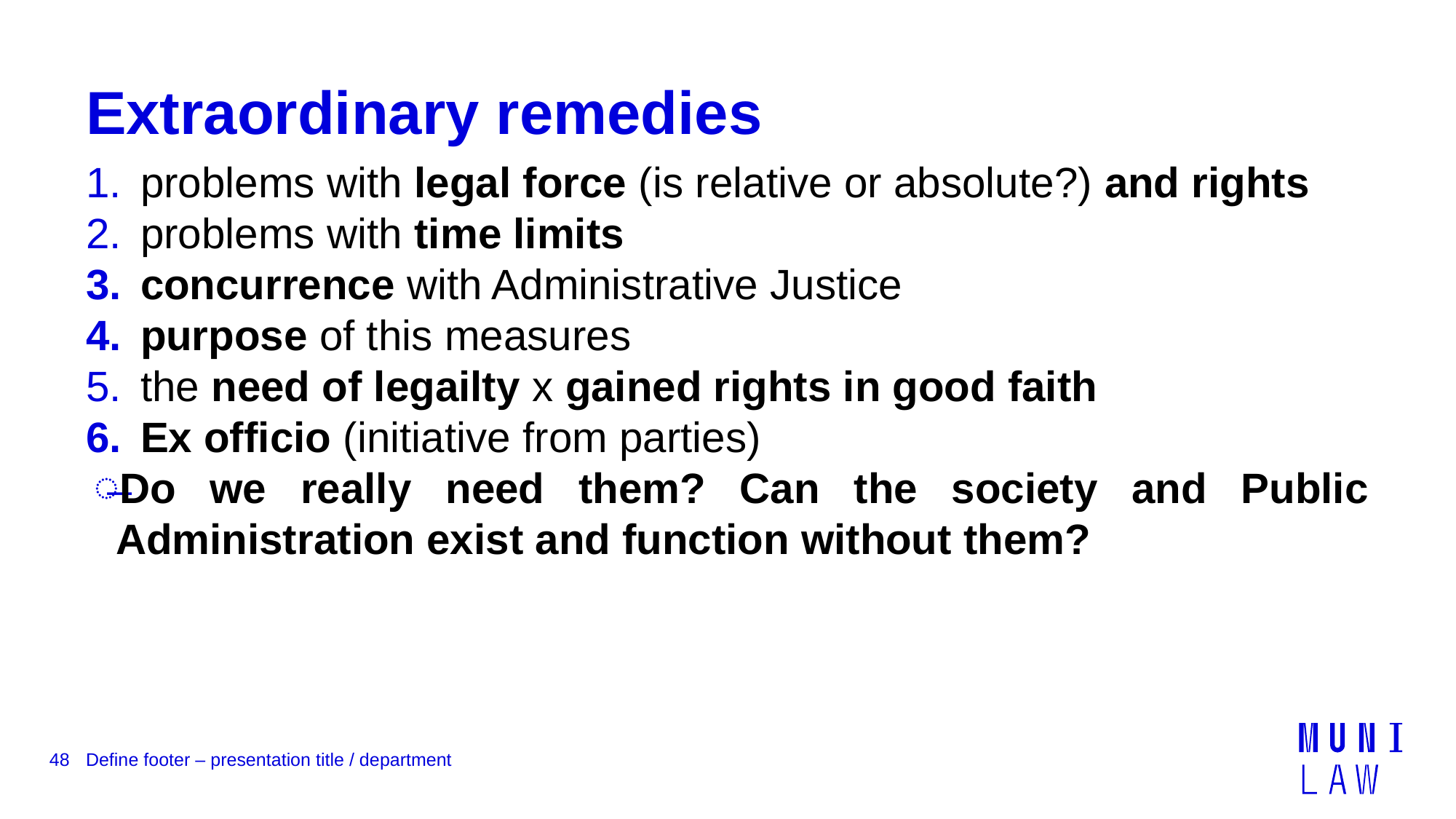

# Extraordinary remedies
problems with legal force (is relative or absolute?) and rights
problems with time limits
concurrence with Administrative Justice
purpose of this measures
the need of legailty x gained rights in good faith
Ex officio (initiative from parties)
Do we really need them? Can the society and Public Administration exist and function without them?

48
Define footer – presentation title / department